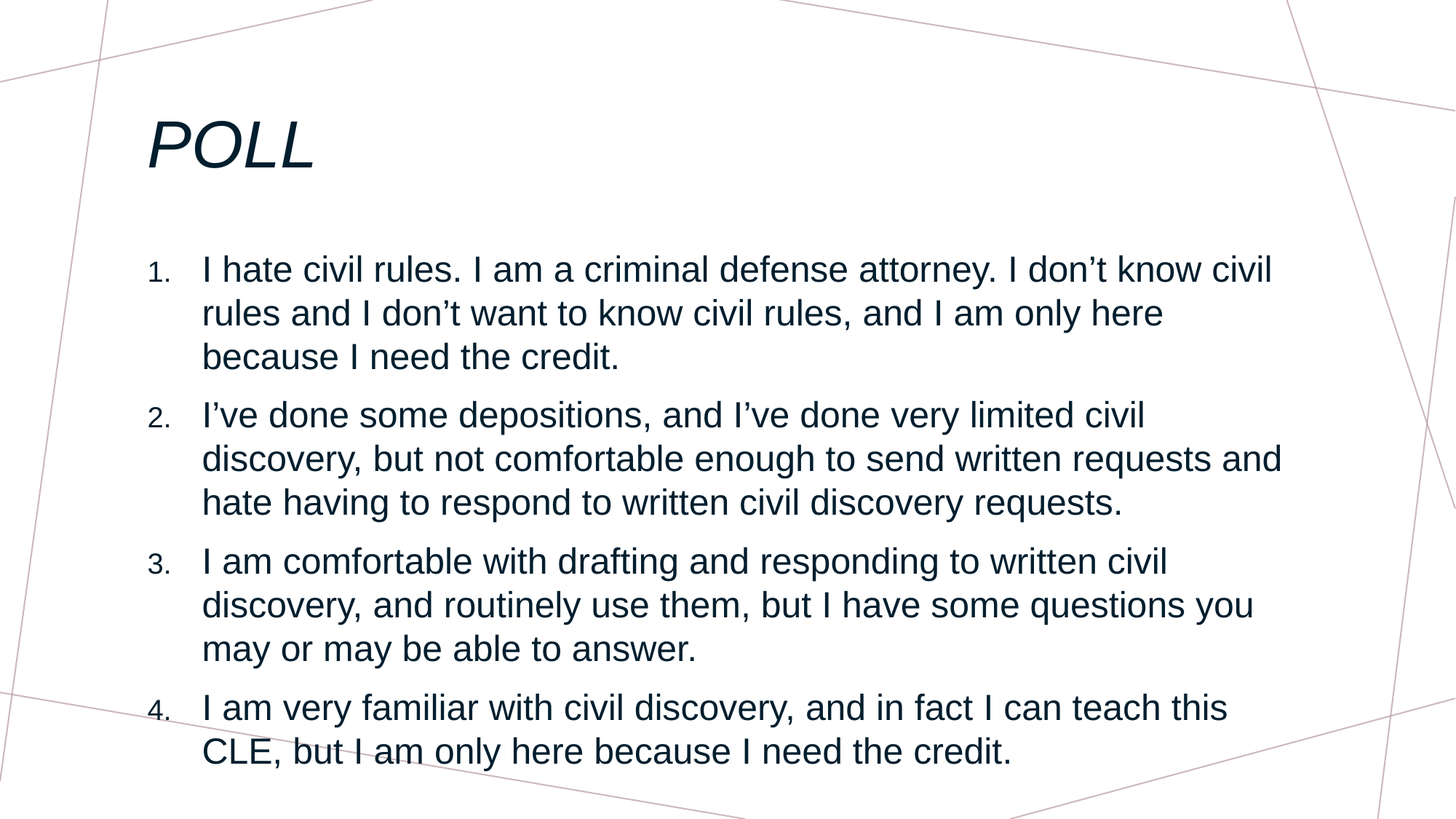

# Poll
I hate civil rules. I am a criminal defense attorney. I don’t know civil rules and I don’t want to know civil rules, and I am only here because I need the credit.
I’ve done some depositions, and I’ve done very limited civil discovery, but not comfortable enough to send written requests and hate having to respond to written civil discovery requests.
I am comfortable with drafting and responding to written civil discovery, and routinely use them, but I have some questions you may or may be able to answer.
I am very familiar with civil discovery, and in fact I can teach this CLE, but I am only here because I need the credit.